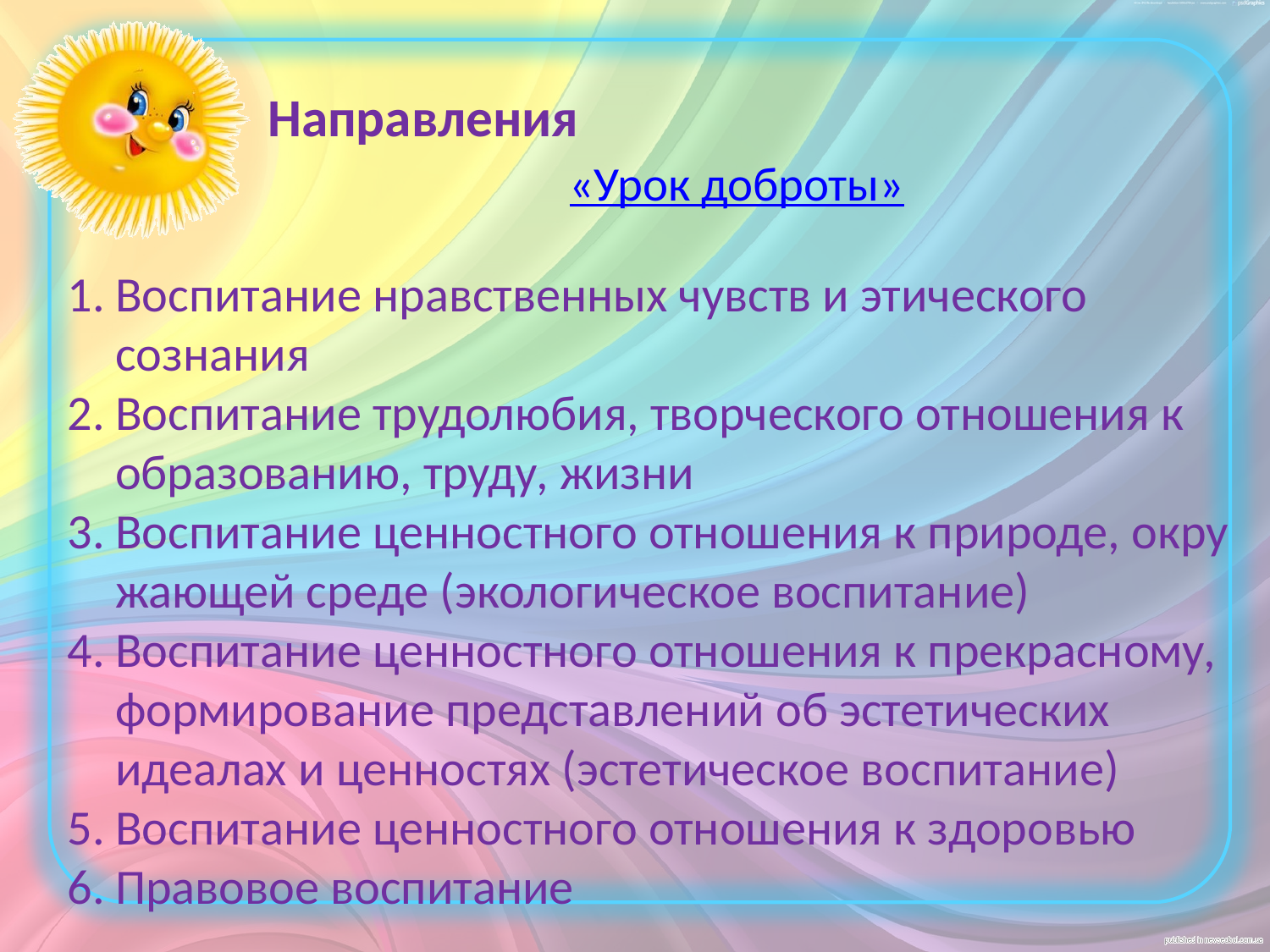

# Направления «Урок доброты»
Воспитание нравственных чувств и этического сознания
Воспитание трудолюбия, творческого отношения к образованию, труду, жизни
Воспитание ценностного отношения к природе, окру­жающей среде (экологическое воспитание)
Воспитание ценностного отношения к прекрасному, формирование представлений об эстетических идеалах и цен­ностях (эстетическое воспитание)
Воспитание ценностного отношения к здоровью
Правовое воспитание